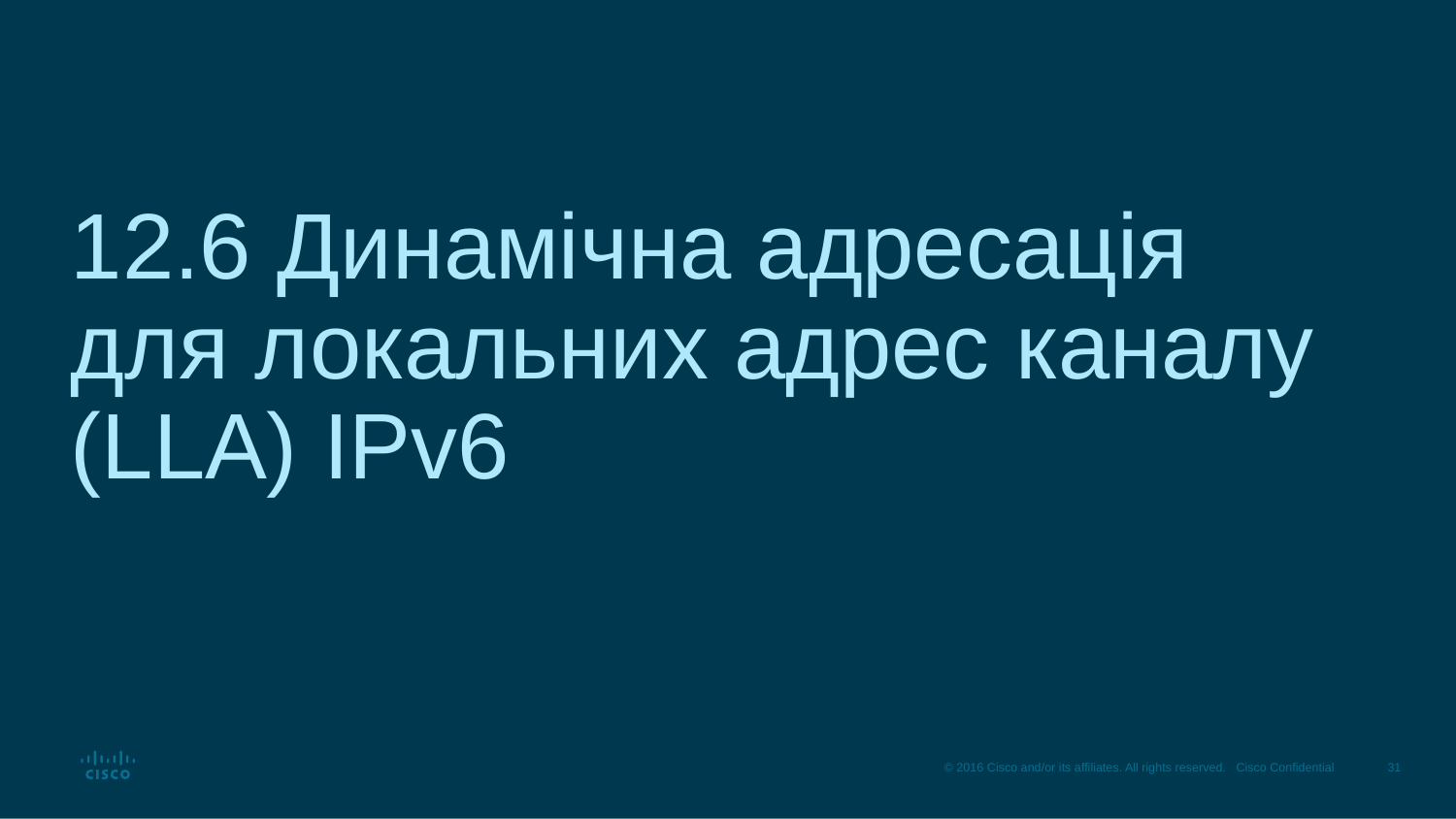

# 12.6 Динамічна адресація для локальних адрес каналу (LLA) IPv6